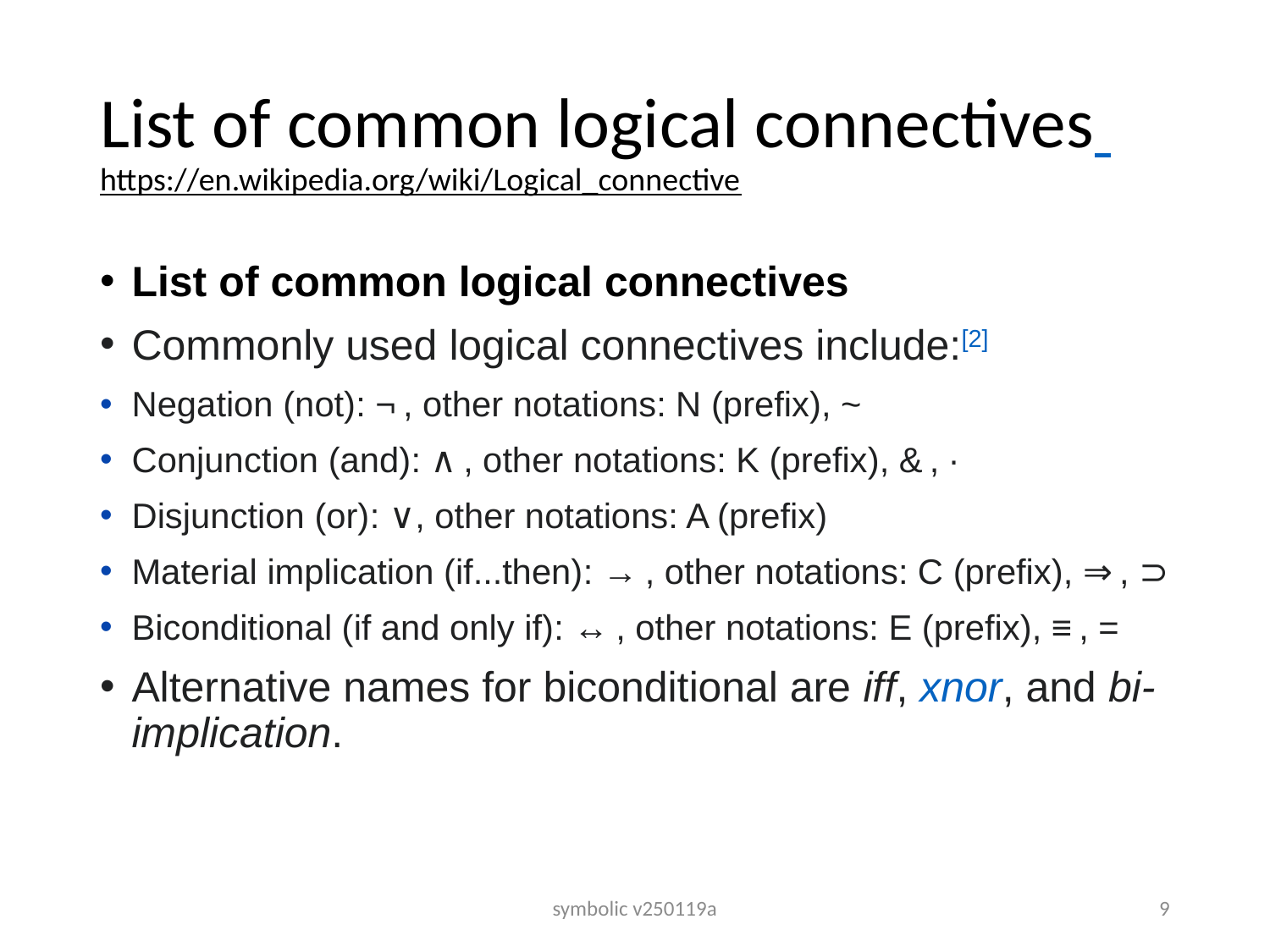

# List of common logical connectives https://en.wikipedia.org/wiki/Logical_connective
List of common logical connectives
Commonly used logical connectives include:[2]
Negation (not): ¬ , other notations: N (prefix), ~
Conjunction (and): ∧ , other notations: K (prefix), & , ∙
Disjunction (or): ∨, other notations: A (prefix)
Material implication (if...then): → , other notations: C (prefix), ⇒ , ⊃
Biconditional (if and only if): ↔ , other notations: E (prefix), ≡ , =
Alternative names for biconditional are iff, xnor, and bi-implication.
symbolic v250119a
9